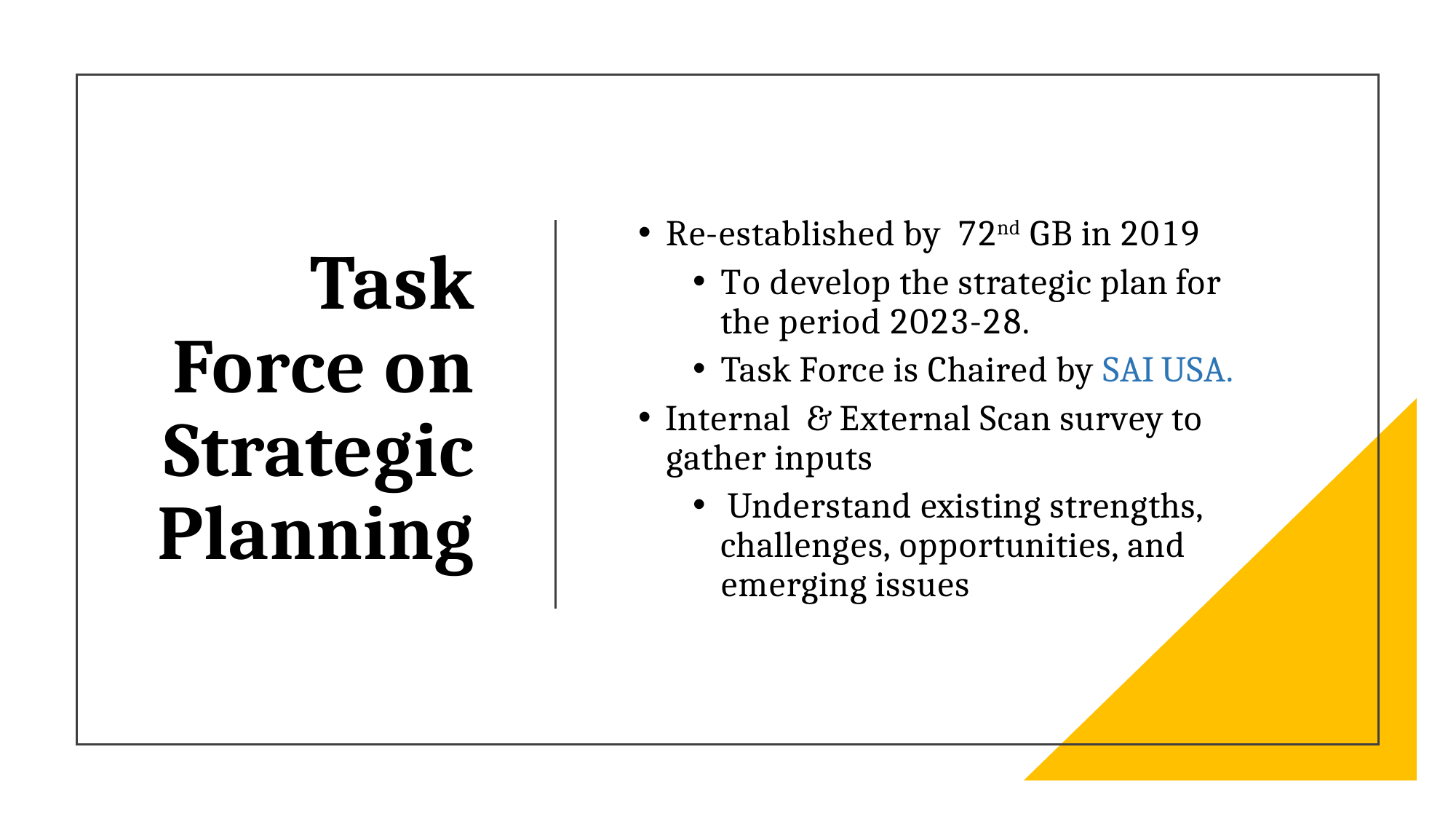

# Task Force on Strategic Planning
Re-established by  72nd GB in 2019
To develop the strategic plan for the period 2023-28.
Task Force is Chaired by SAI USA.
Internal  & External Scan survey to gather inputs
 Understand existing strengths, challenges, opportunities, and emerging issues